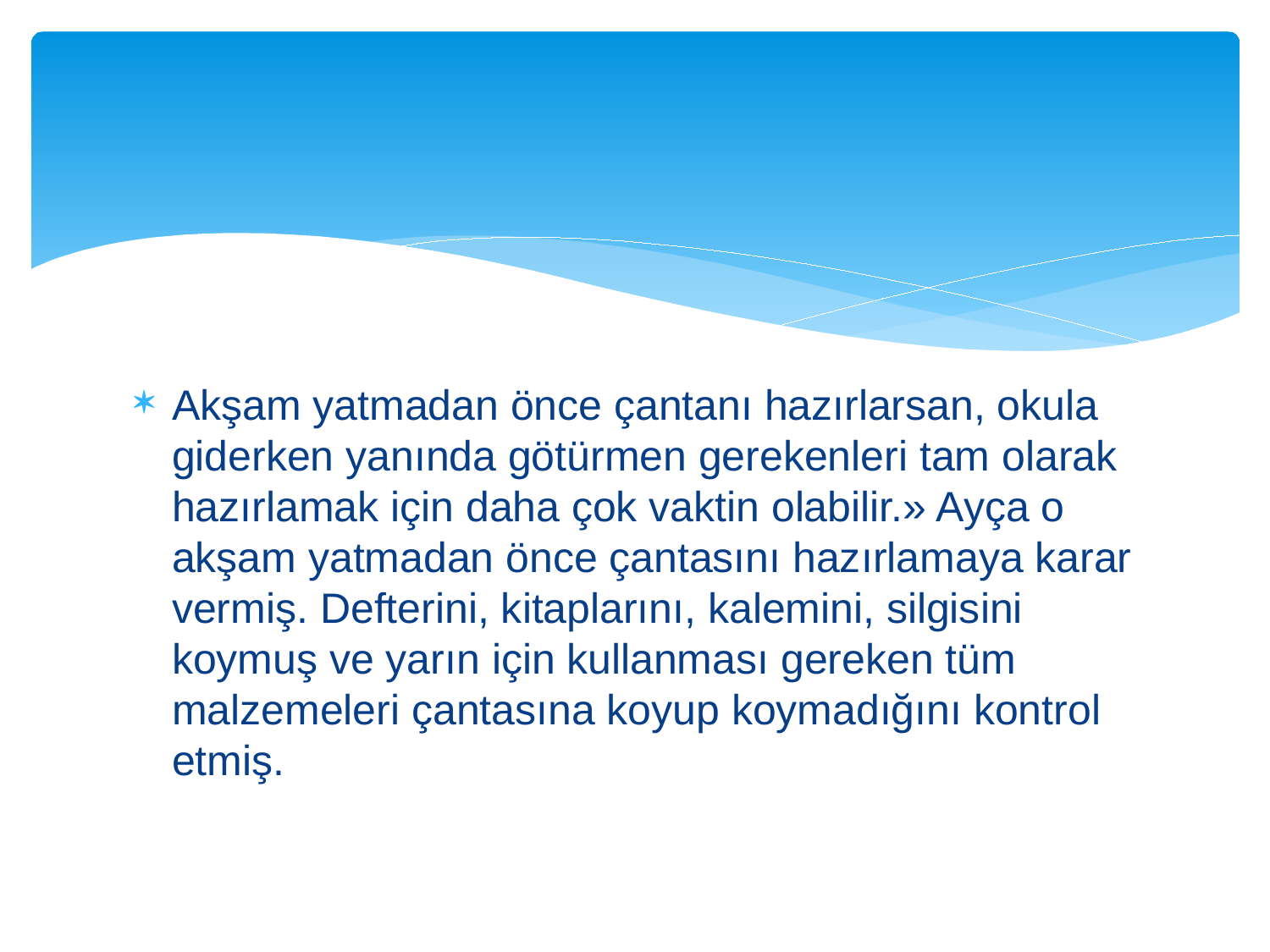

Akşam yatmadan önce çantanı hazırlarsan, okula giderken yanında götürmen gerekenleri tam olarak hazırlamak için daha çok vaktin olabilir.» Ayça o akşam yatmadan önce çantasını hazırlamaya karar vermiş. Defterini, kitaplarını, kalemini, silgisini koymuş ve yarın için kullanması gereken tüm malzemeleri çantasına koyup koymadığını kontrol etmiş.